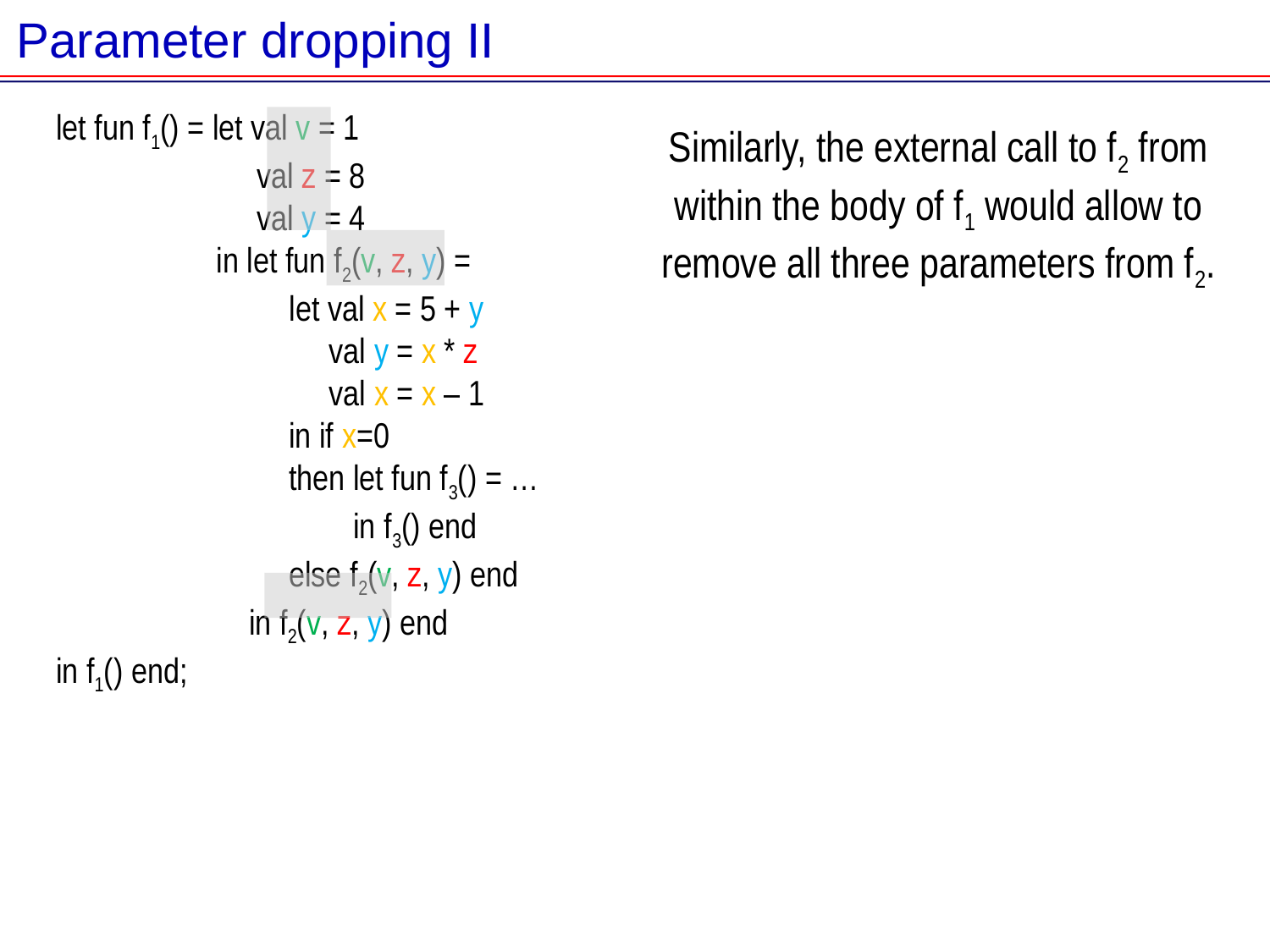

Parameter dropping II
let fun f1() = let val v = 1
                         val z = 8
                         val y = 4
                    in let fun f2(v, z, y) =
                             let val x = 5 + y
                                  val y = x * z
                                  val x = x – 1
                             in if x=0
                             then let fun f3() = …
                                     in f3() end
                             else f2(v, z, y) end
                        in f2(v, z, y) end
in f1() end;

Similarly, the external call to f2 from within the body of f1 would allow to remove all three parameters from f2.